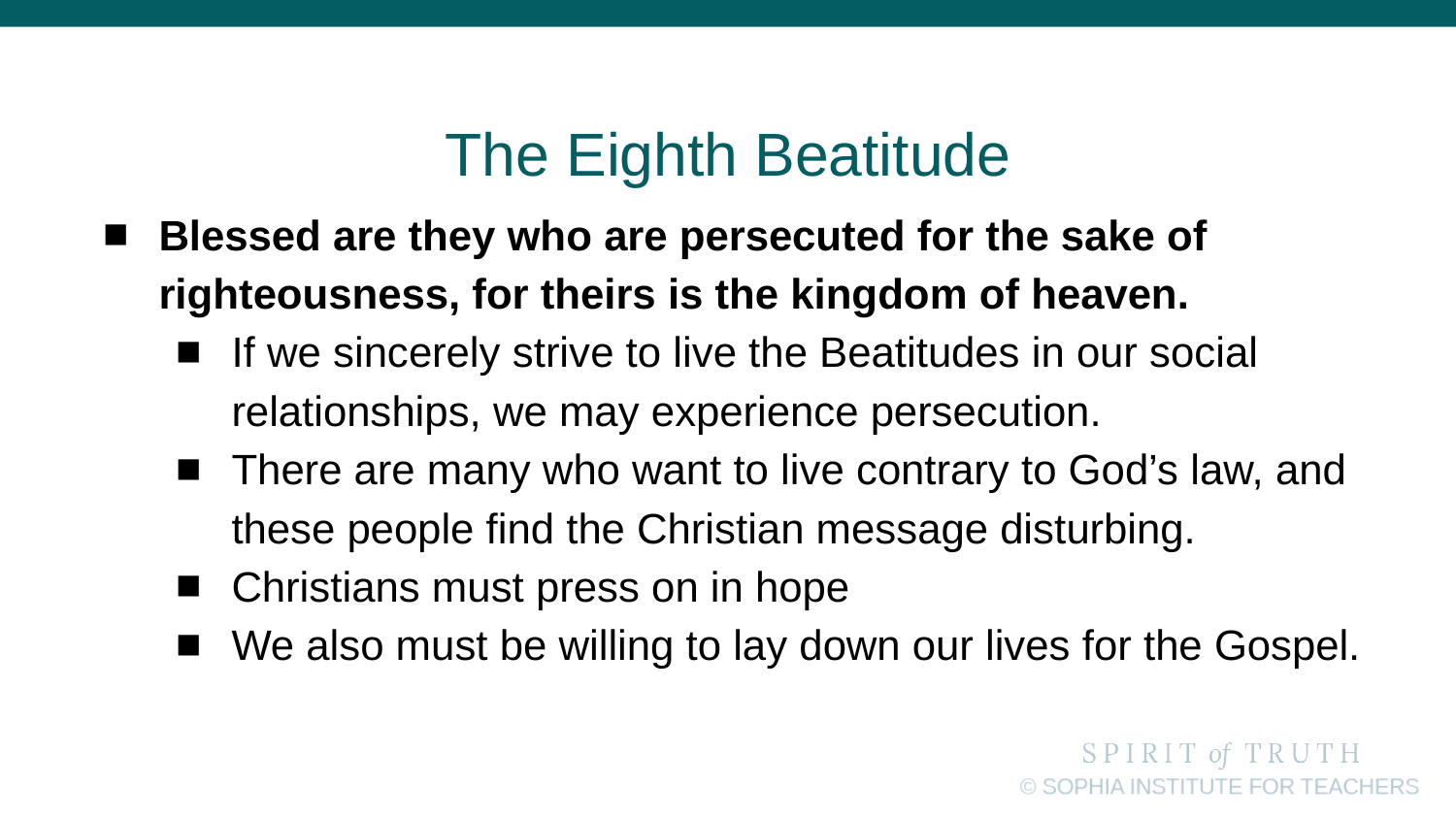

# The Eighth Beatitude
Blessed are they who are persecuted for the sake of righteousness, for theirs is the kingdom of heaven.
If we sincerely strive to live the Beatitudes in our social relationships, we may experience persecution.
There are many who want to live contrary to God’s law, and these people find the Christian message disturbing.
Christians must press on in hope
We also must be willing to lay down our lives for the Gospel.